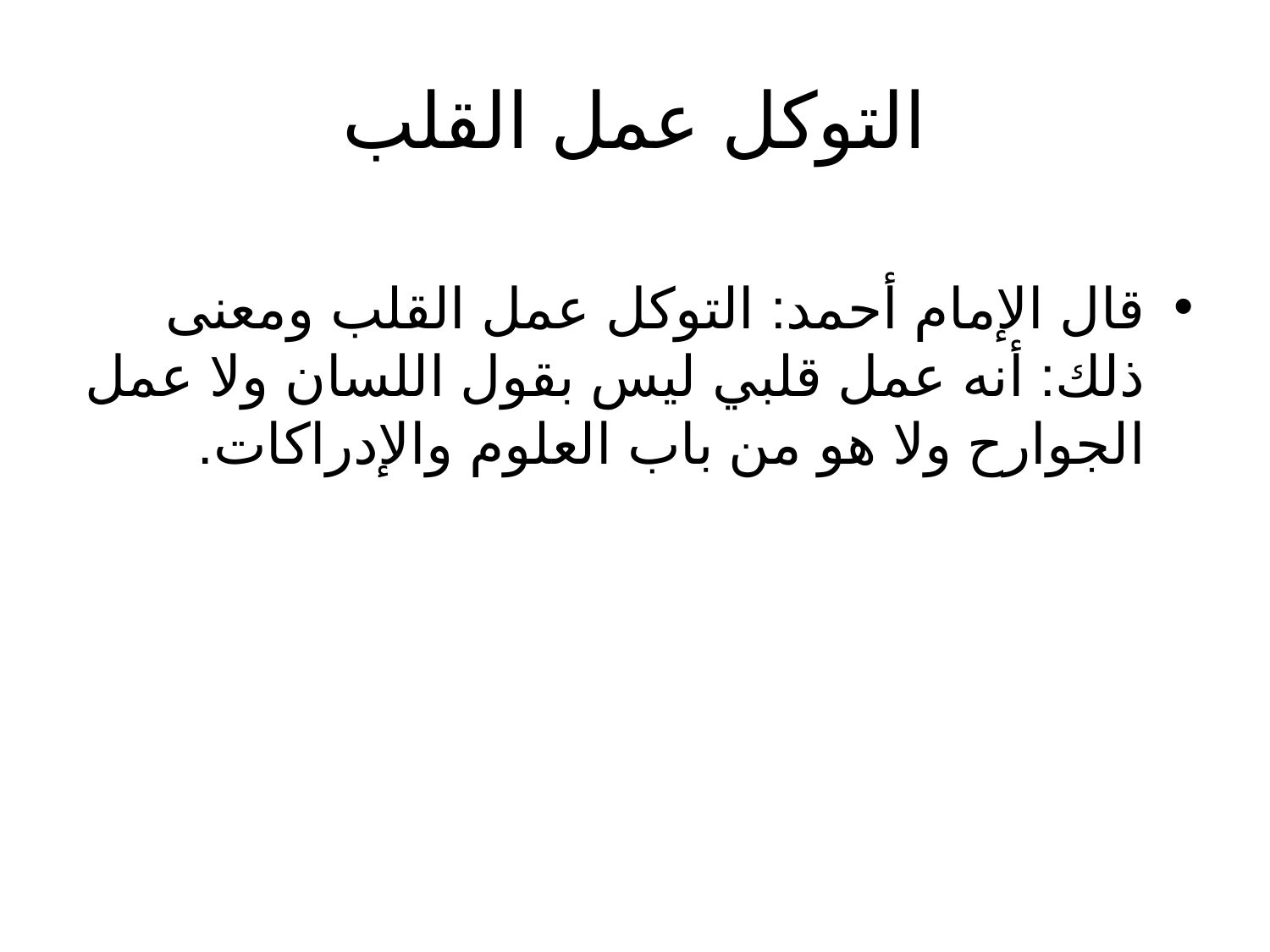

# التوكل عمل القلب
قال الإمام أحمد: التوكل عمل القلب ومعنى ذلك: أنه عمل قلبي ليس بقول اللسان ولا عمل الجوارح ولا هو من باب العلوم والإدراكات.